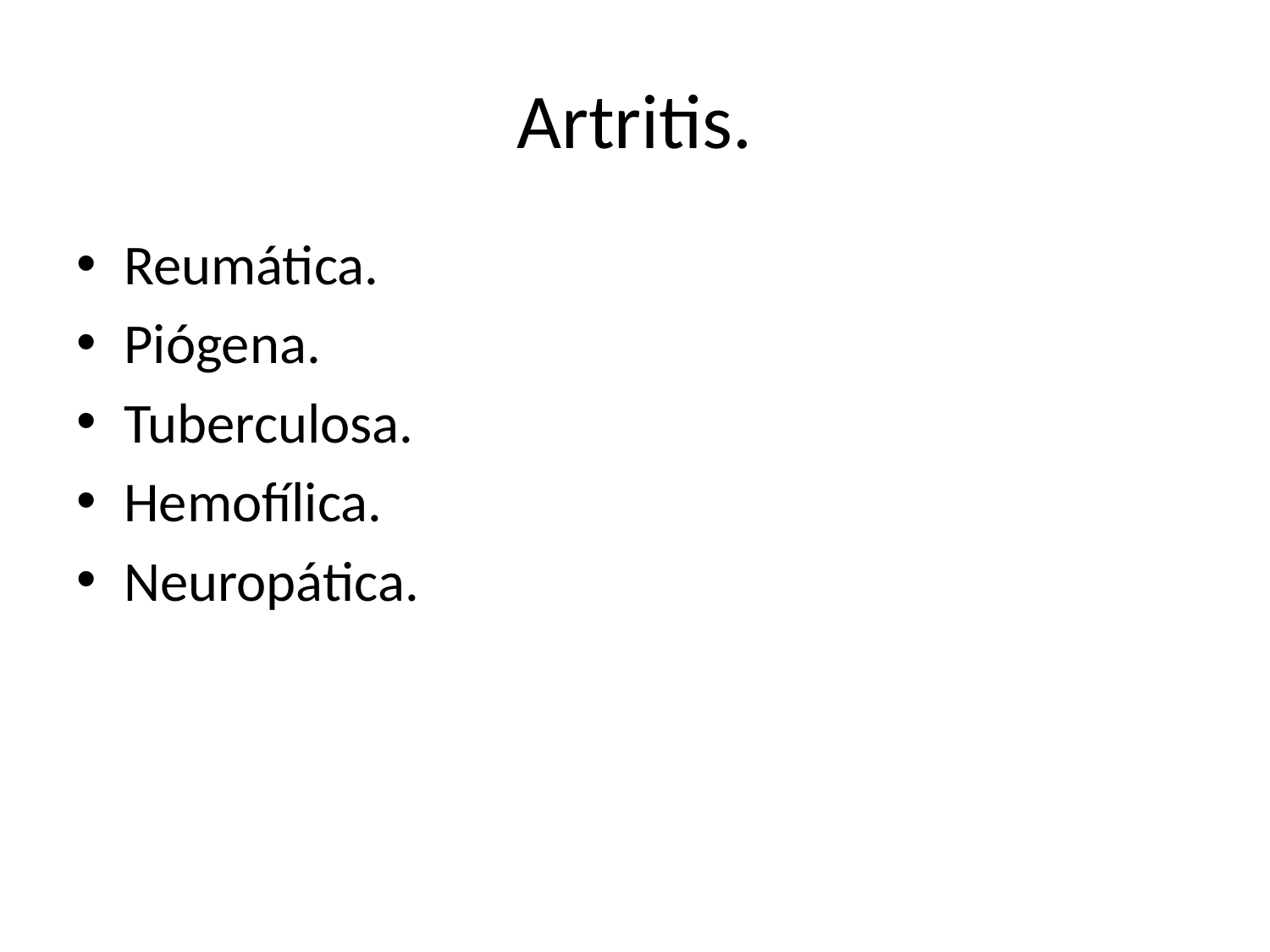

# Artritis.
Reumática.
Piógena.
Tuberculosa.
Hemofílica.
Neuropática.